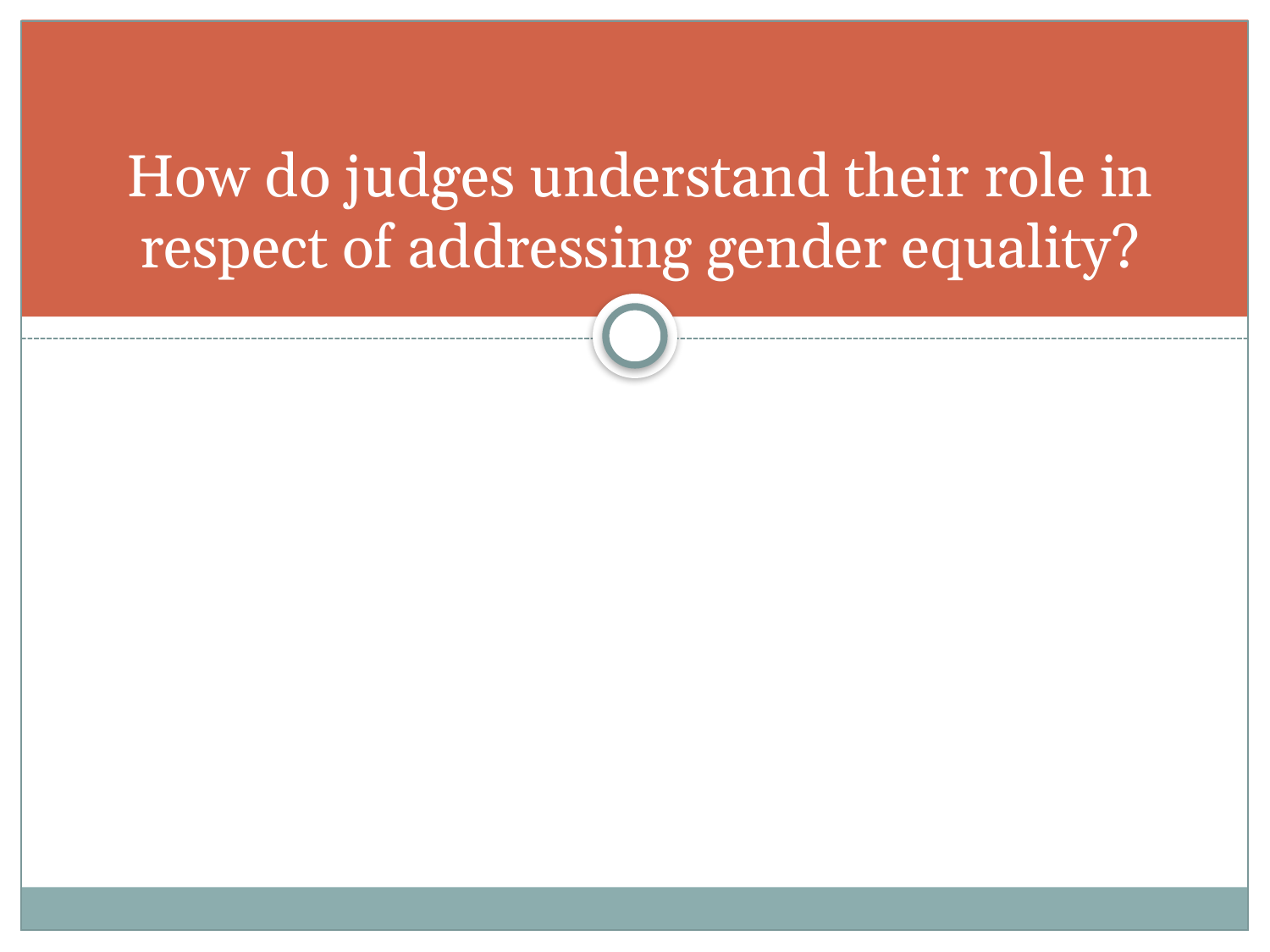

# How do judges understand their role in respect of addressing gender equality?